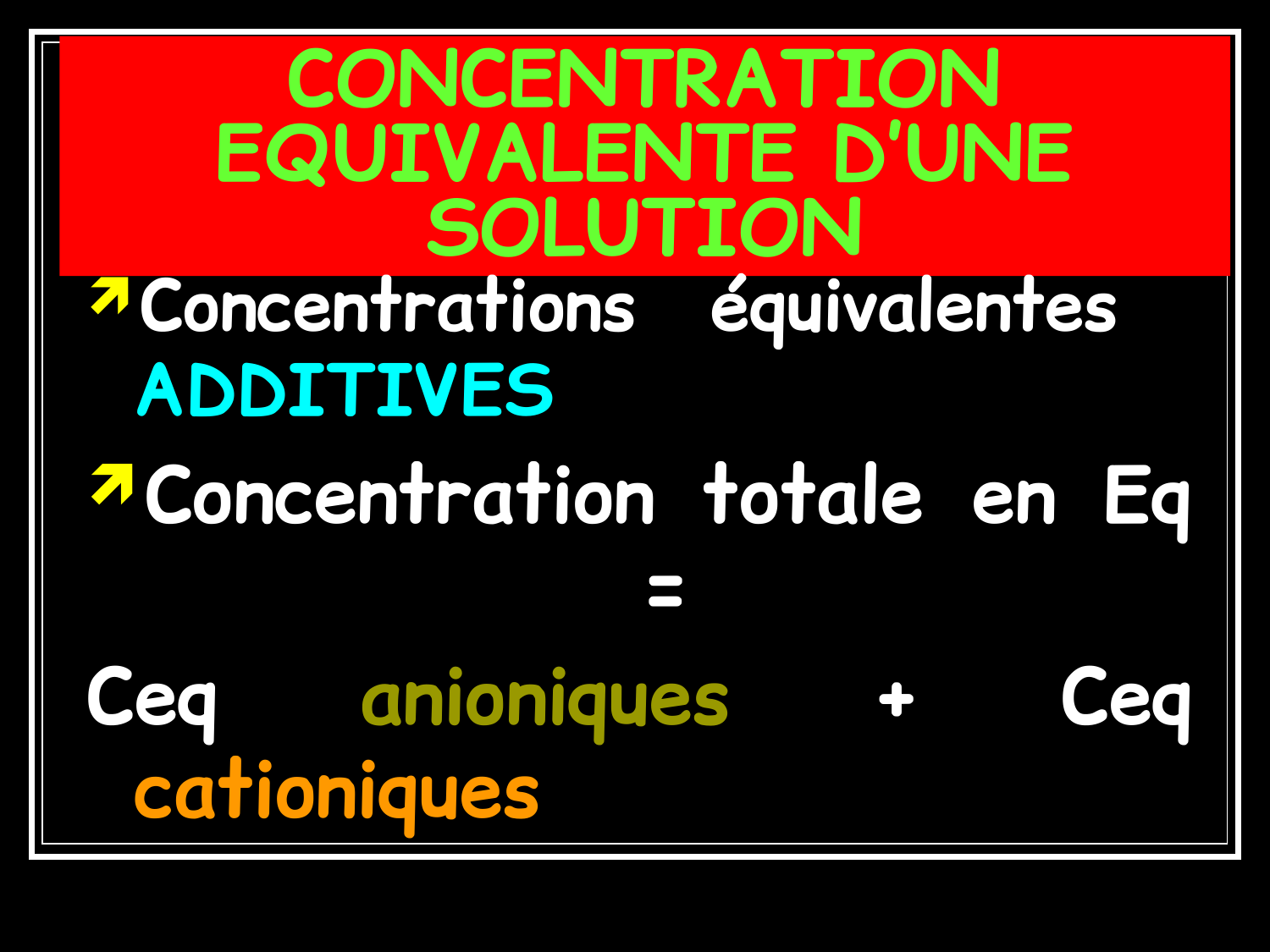

# CONCENTRATION EQUIVALENTE D’UNE SOLUTION
Concentrations équivalentes  ADDITIVES
Concentration totale en Eq 				=
Ceq anioniques + Ceq cationiques